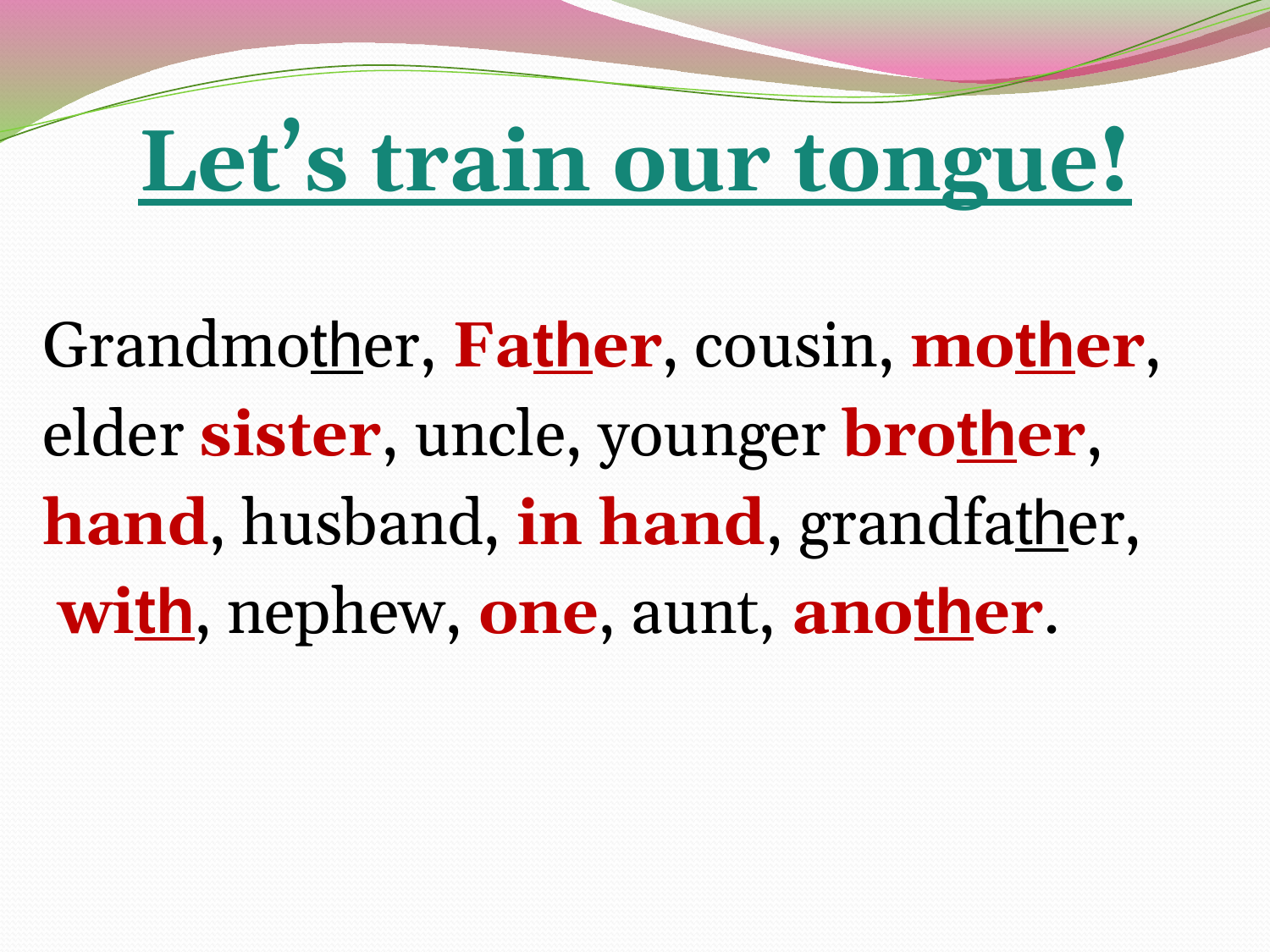

# Let’s train our tongue!
Grandmother, Father, cousin, mother,
elder sister, uncle, younger brother,
hand, husband, in hand, grandfather,
 with, nephew, one, aunt, another.